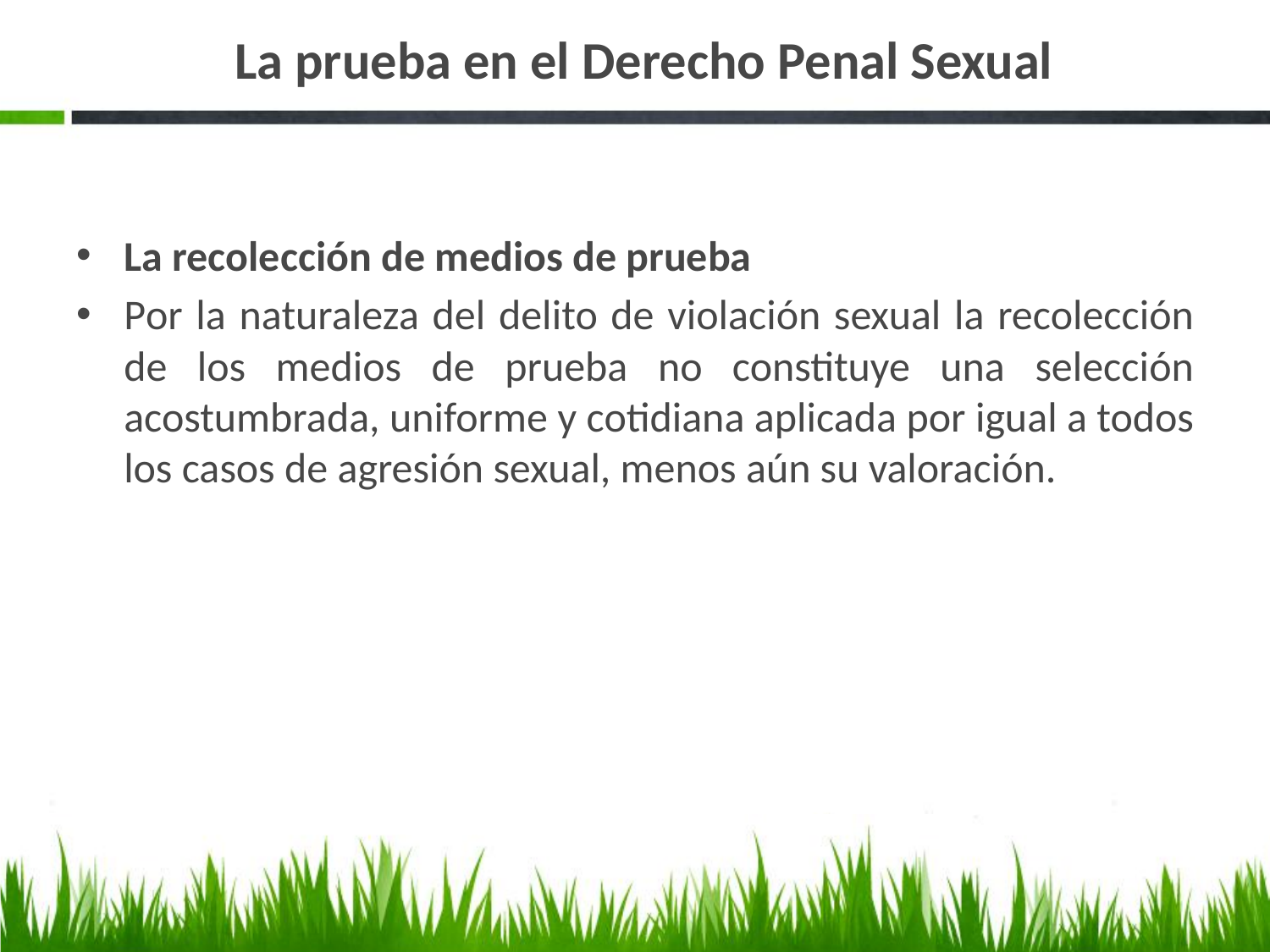

# La prueba en el Derecho Penal Sexual
La recolección de medios de prueba
Por la naturaleza del delito de violación sexual la recolección de los medios de prueba no constituye una selección acostumbrada, uniforme y cotidiana aplicada por igual a todos los casos de agresión sexual, menos aún su valoración.